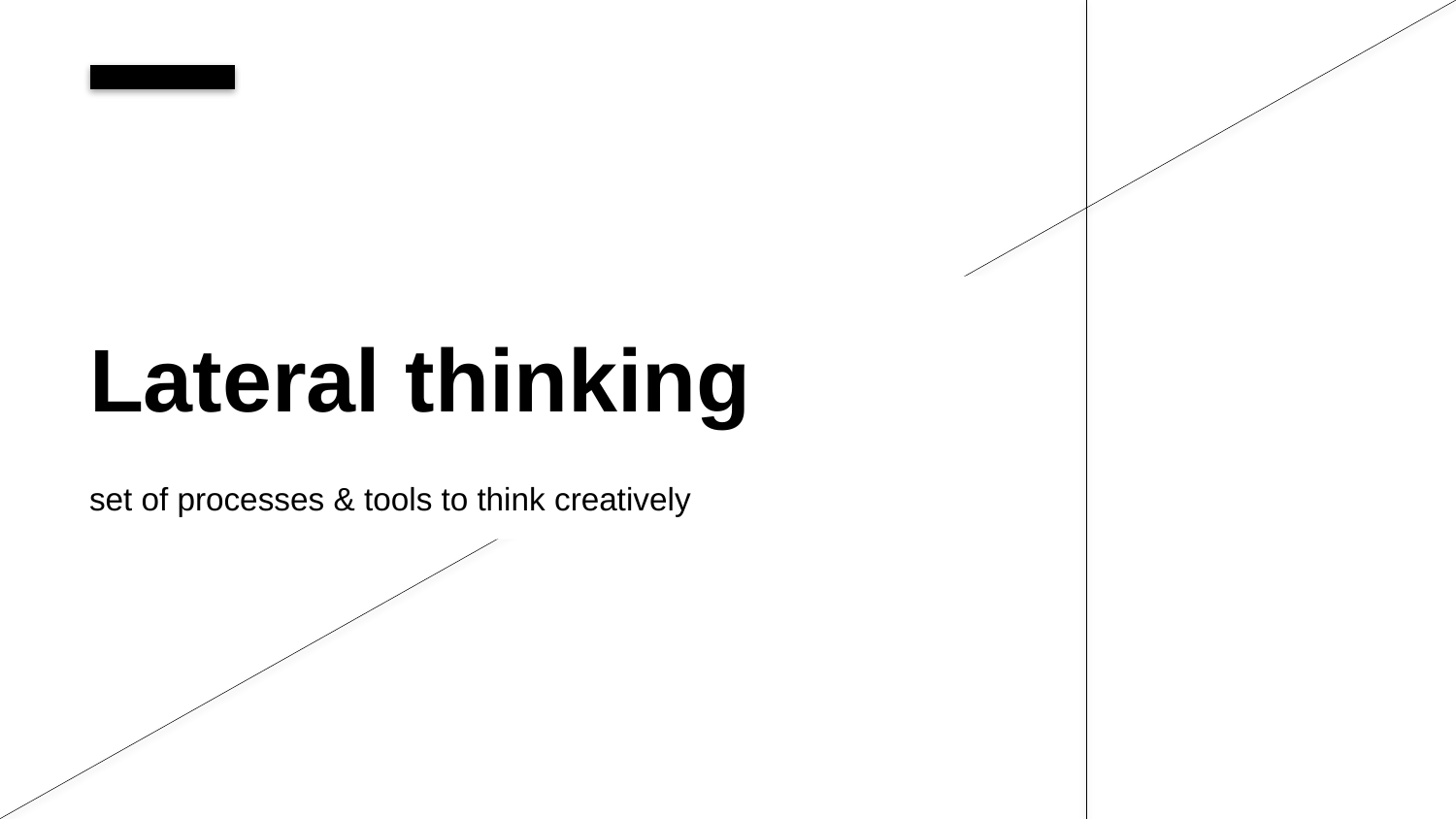

Lateral thinking
set of processes & tools to think creatively